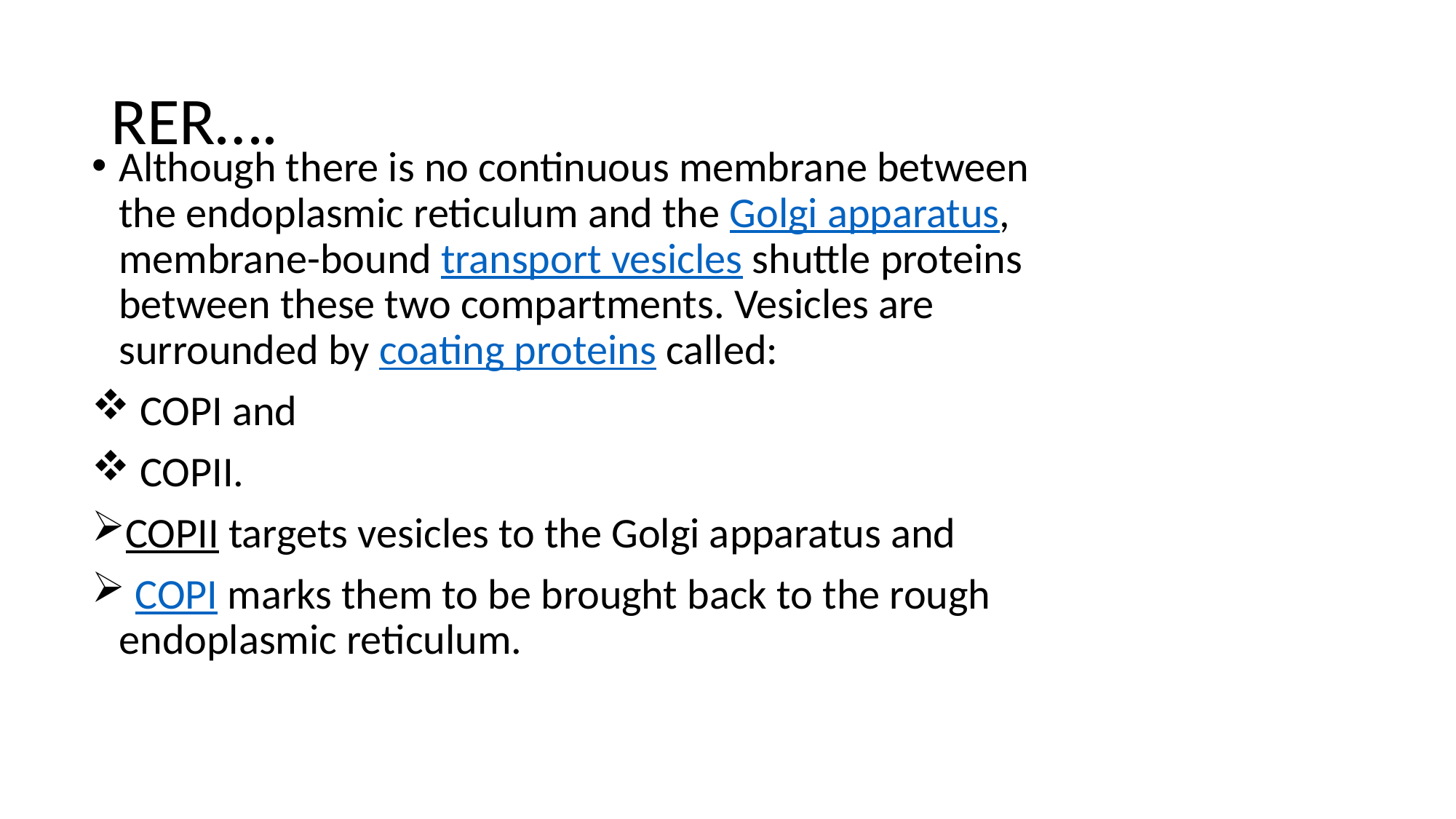

# RER….
Although there is no continuous membrane between the endoplasmic reticulum and the Golgi apparatus, membrane-bound transport vesicles shuttle proteins between these two compartments. Vesicles are surrounded by coating proteins called:
 COPI and
 COPII.
COPII targets vesicles to the Golgi apparatus and
 COPI marks them to be brought back to the rough endoplasmic reticulum.